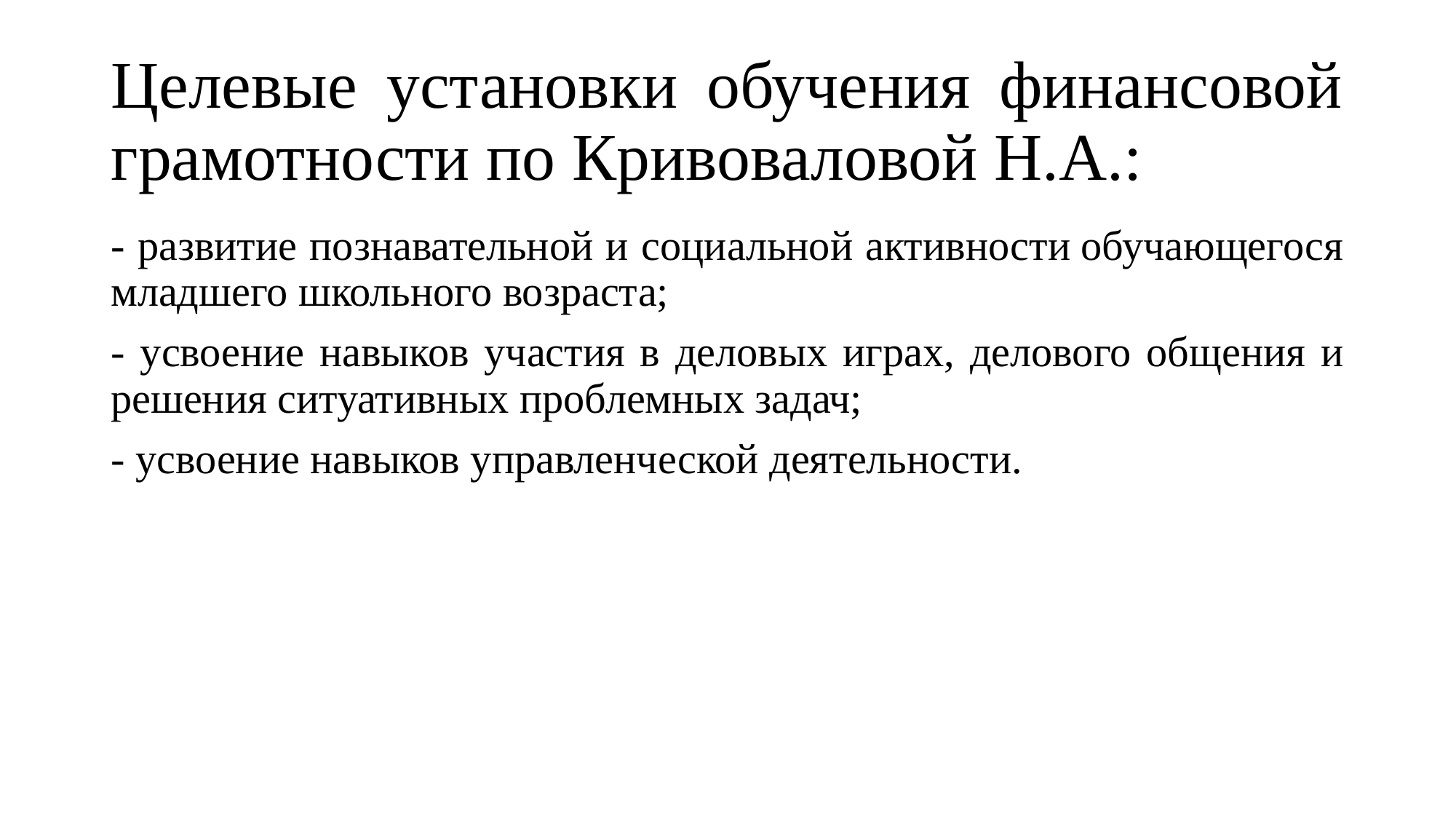

# Целевые установки обучения финансовой грамотности по Кривоваловой Н.А.:
- развитие познавательной и социальной активности обучающегося младшего школьного возраста;
- усвоение навыков участия в деловых играх, делового общения и решения ситуативных проблемных задач;
- усвоение навыков управленческой деятельности.